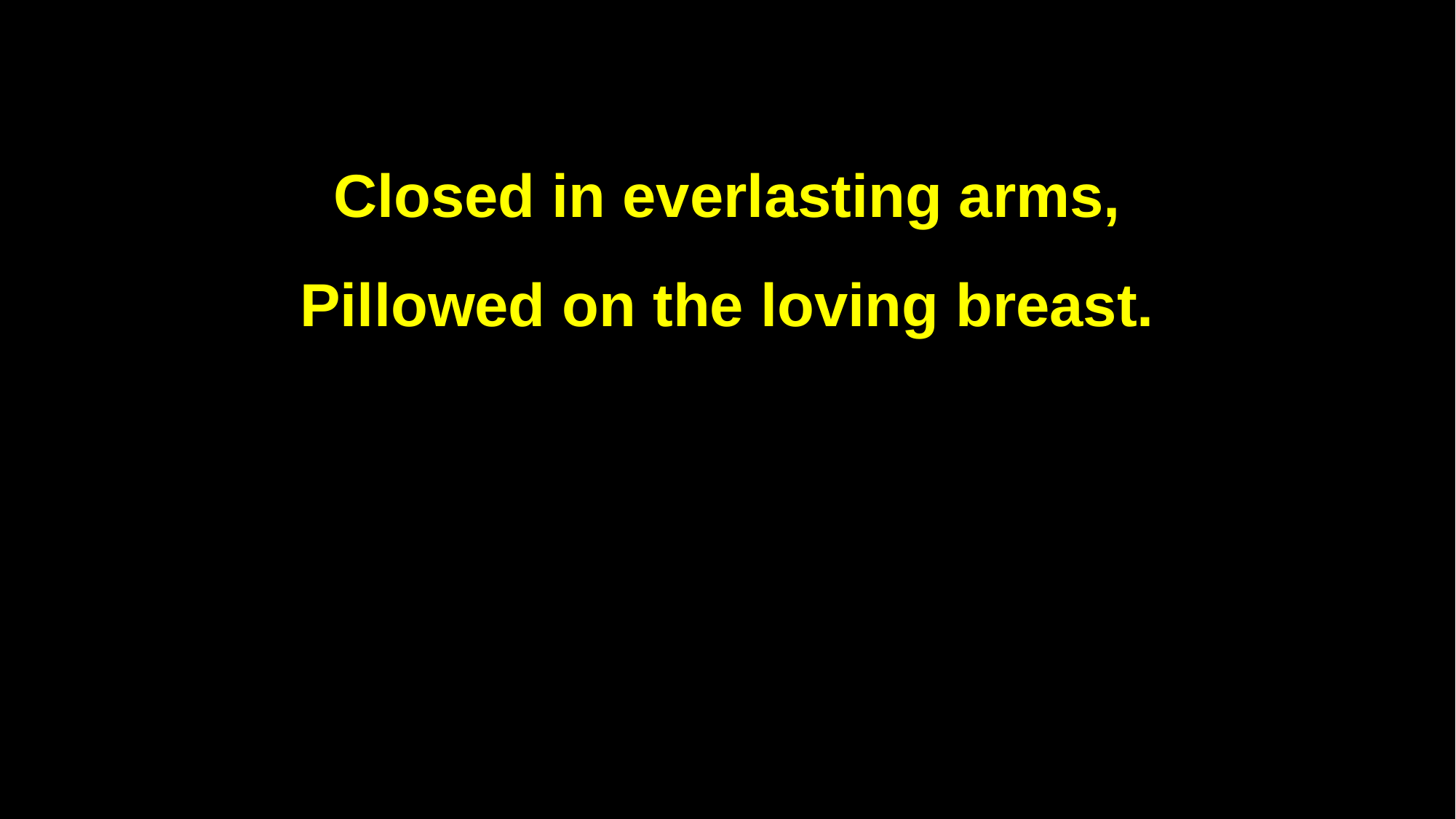

Closed in everlasting arms,
Pillowed on the loving breast.